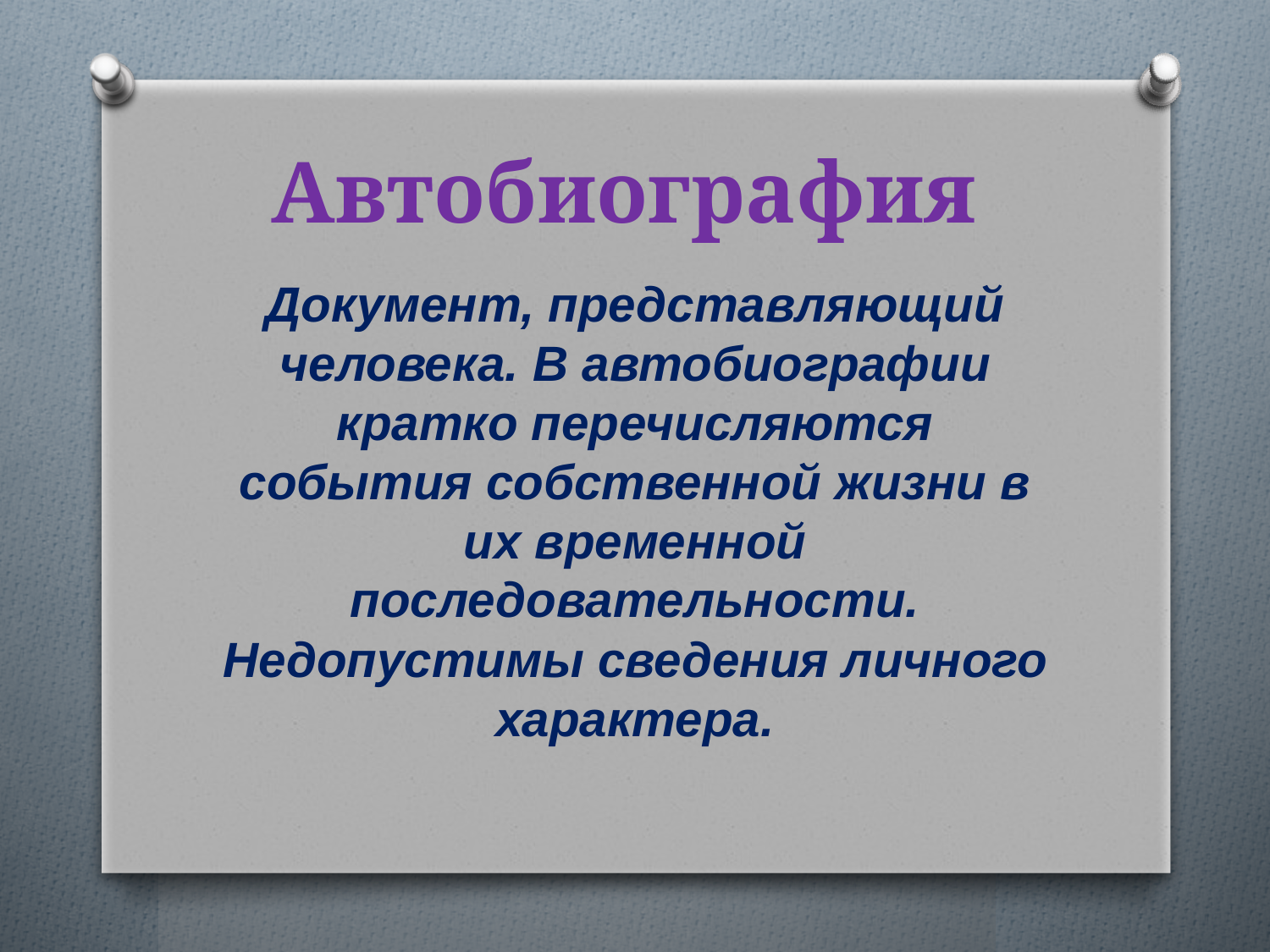

# Автобиография
Документ, представляющий человека. В автобиографии кратко перечисляются события собственной жизни в их временной последовательности. Недопустимы сведения личного характера.